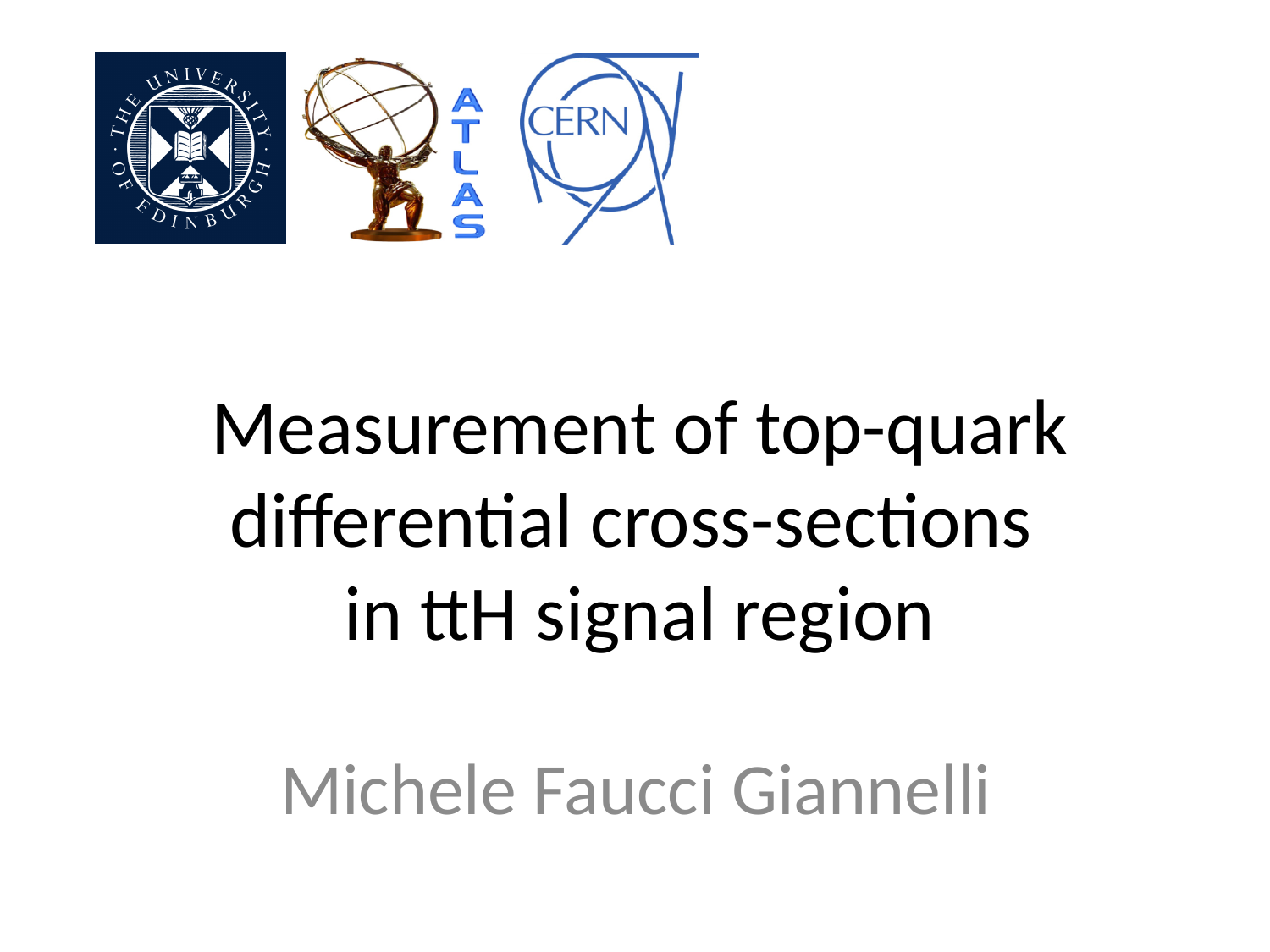

# Measurement of top-quark differential cross-sections in ttH signal region
Michele Faucci Giannelli